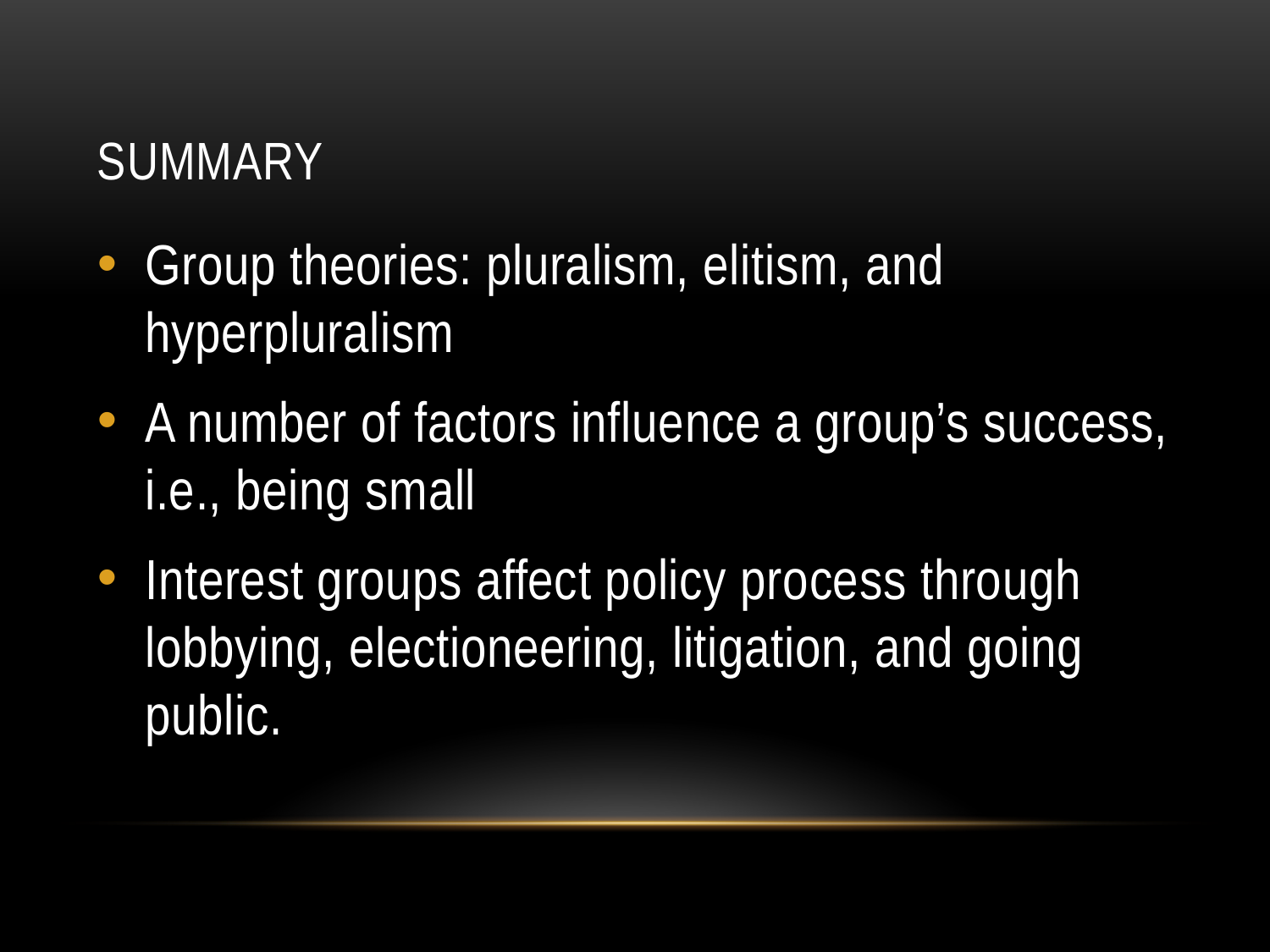

# Summary
Group theories: pluralism, elitism, and hyperpluralism
A number of factors influence a group’s success, i.e., being small
Interest groups affect policy process through lobbying, electioneering, litigation, and going public.